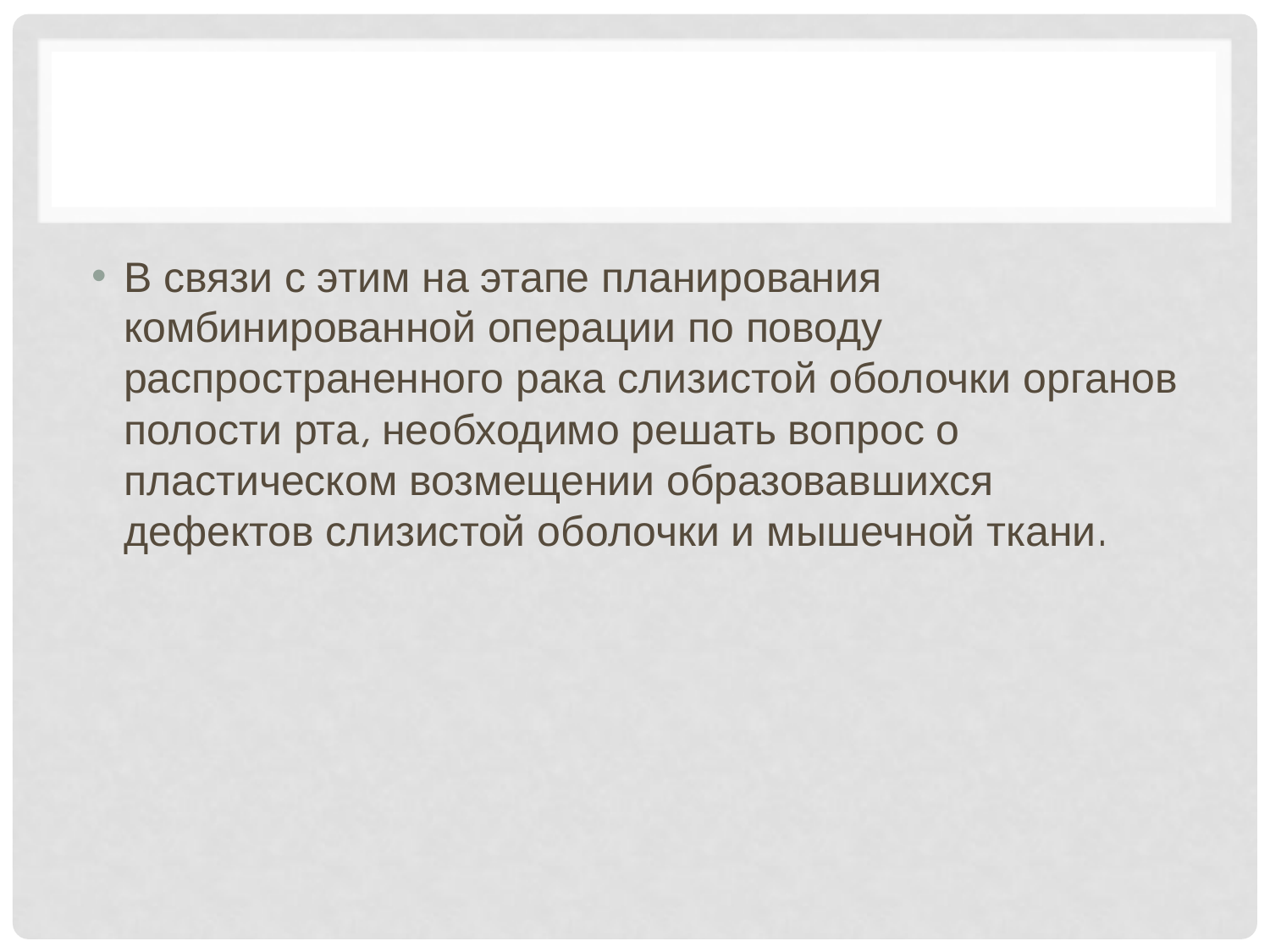

#
В связи с этим на этапе планирования комбинированной операции по поводу распространенного рака слизистой оболочки органов полости рта, необходимо решать вопрос о пластическом возмещении образовавшихся дефектов слизистой оболочки и мышечной ткани.